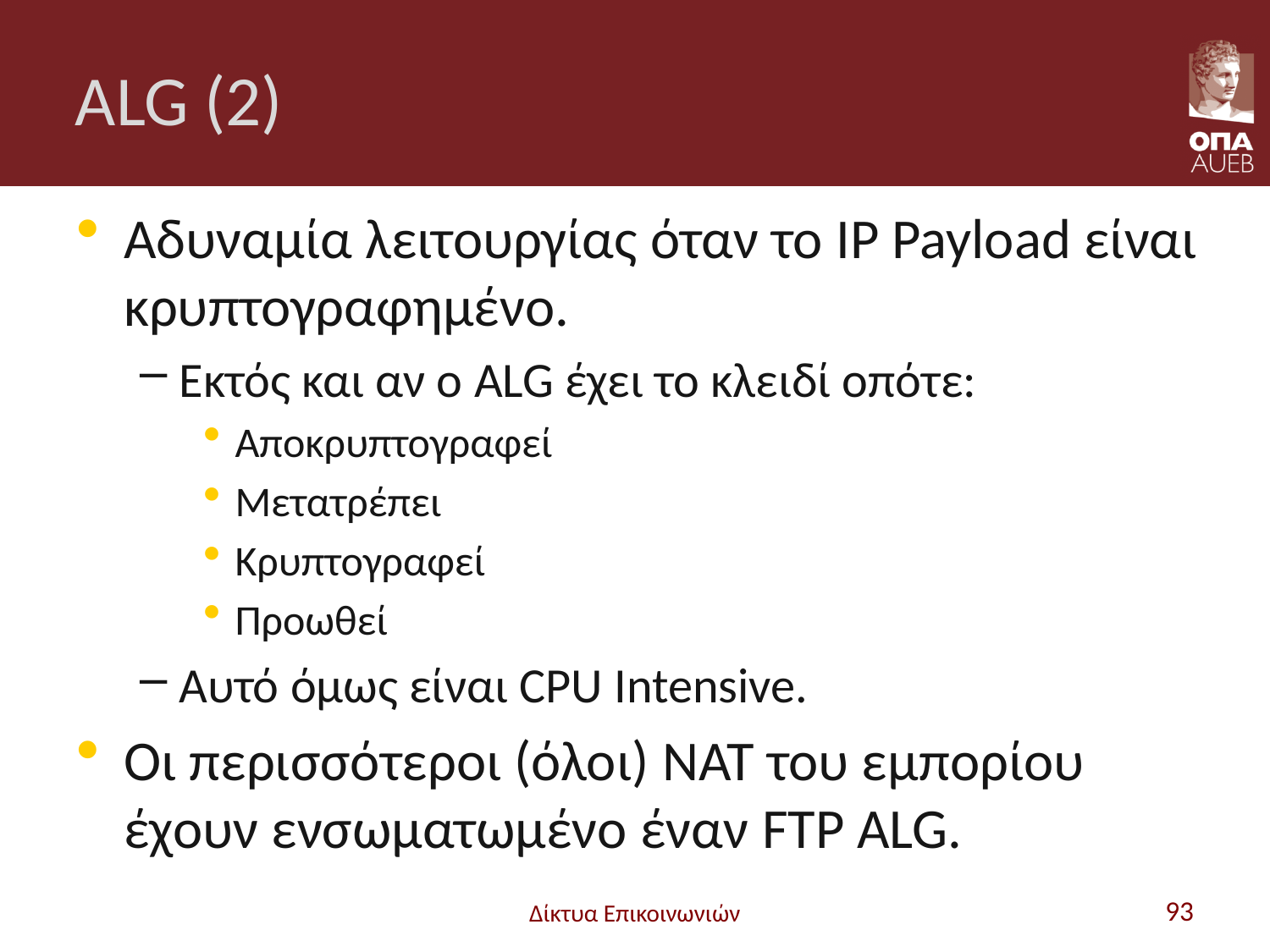

# ALG (2)
Αδυναμία λειτουργίας όταν το IP Payload είναι κρυπτογραφημένο.
Εκτός και αν ο ALG έχει το κλειδί οπότε:
Αποκρυπτογραφεί
Μετατρέπει
Κρυπτογραφεί
Προωθεί
Αυτό όμως είναι CPU Intensive.
Οι περισσότεροι (όλοι) NAT του εμπορίου έχουν ενσωματωμένο έναν FTP ALG.
Δίκτυα Επικοινωνιών
93